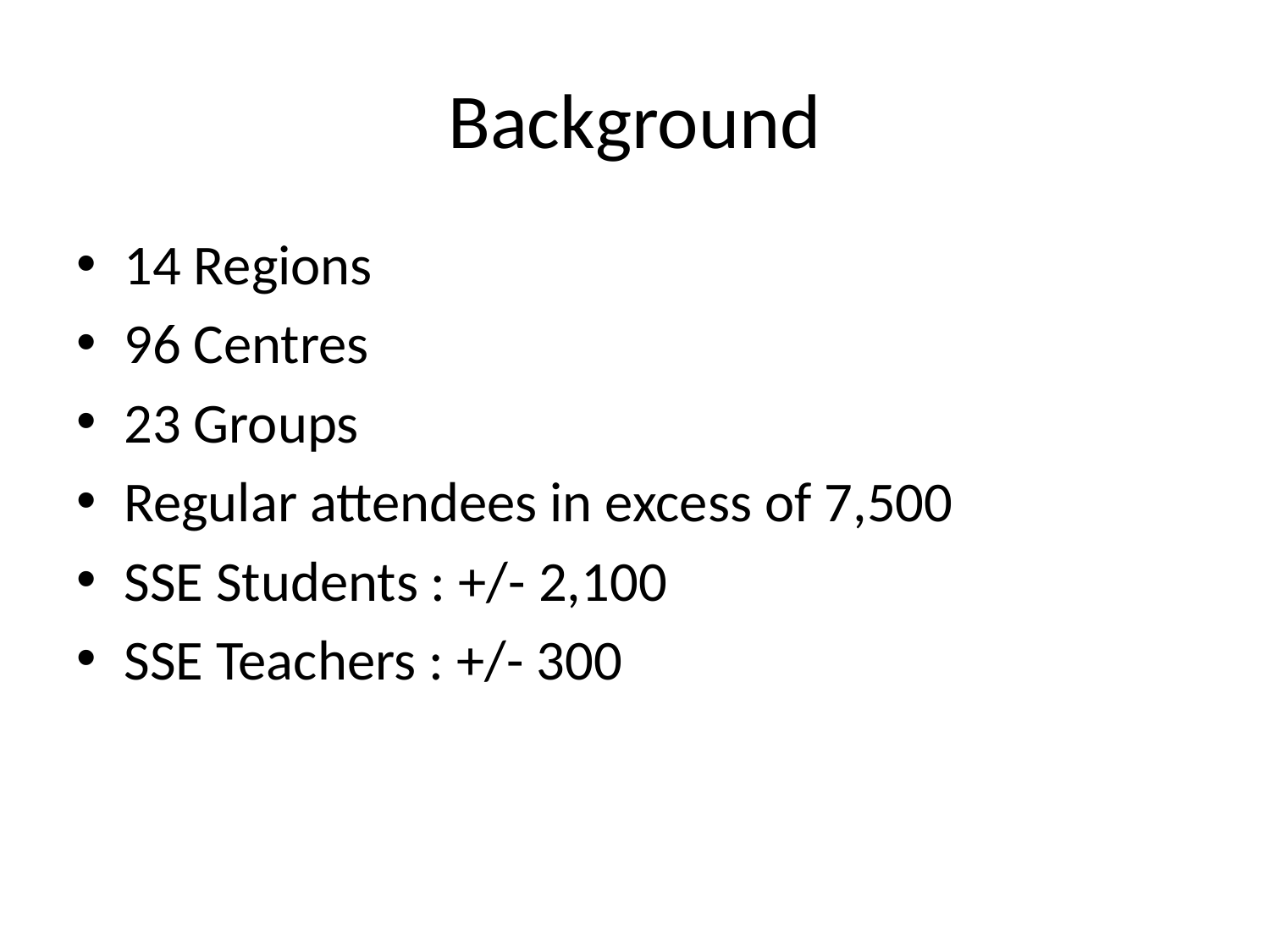

# Background
14 Regions
96 Centres
23 Groups
Regular attendees in excess of 7,500
SSE Students : +/- 2,100
SSE Teachers : +/- 300